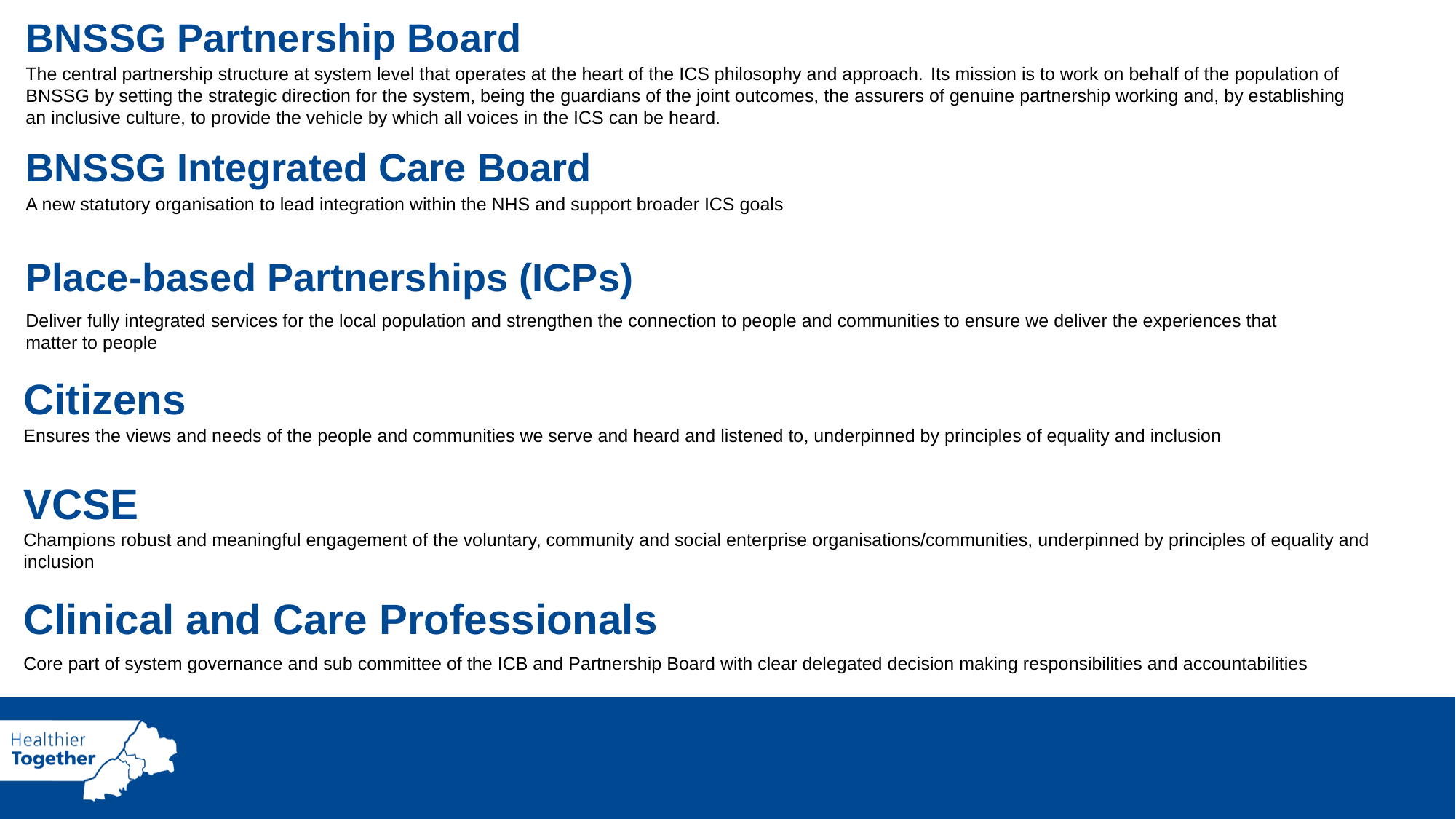

BNSSG Partnership Board
The central partnership structure at system level that operates at the heart of the ICS philosophy and approach. Its mission is to work on behalf of the population of BNSSG by setting the strategic direction for the system, being the guardians of the joint outcomes, the assurers of genuine partnership working and, by establishing an inclusive culture, to provide the vehicle by which all voices in the ICS can be heard.

BNSSG Integrated Care Board
A new statutory organisation to lead integration within the NHS and support broader ICS goals

Place-based Partnerships (ICPs)
Deliver fully integrated services for the local population and strengthen the connection to people and communities to ensure we deliver the experiences that matter to people

Citizens
Ensures the views and needs of the people and communities we serve and heard and listened to, underpinned by principles of equality and inclusion

VCSE
Champions robust and meaningful engagement of the voluntary, community and social enterprise organisations/communities, underpinned by principles of equality and inclusion

Clinical and Care Professionals
Core part of system governance and sub committee of the ICB and Partnership Board with clear delegated decision making responsibilities and accountabilities